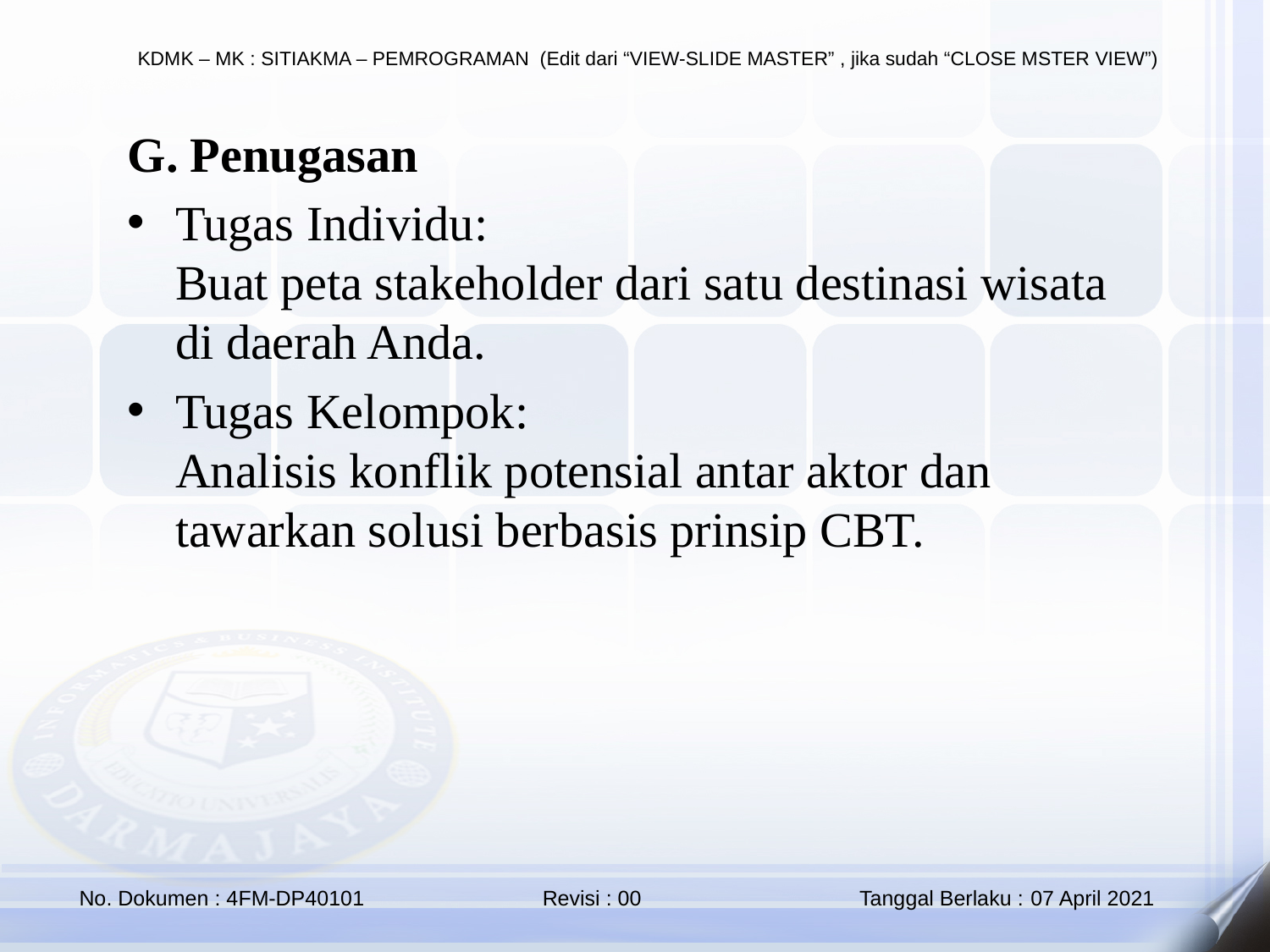

G. Penugasan
Tugas Individu:
Buat peta stakeholder dari satu destinasi wisata di daerah Anda.
Tugas Kelompok:
Analisis konflik potensial antar aktor dan tawarkan solusi berbasis prinsip CBT.